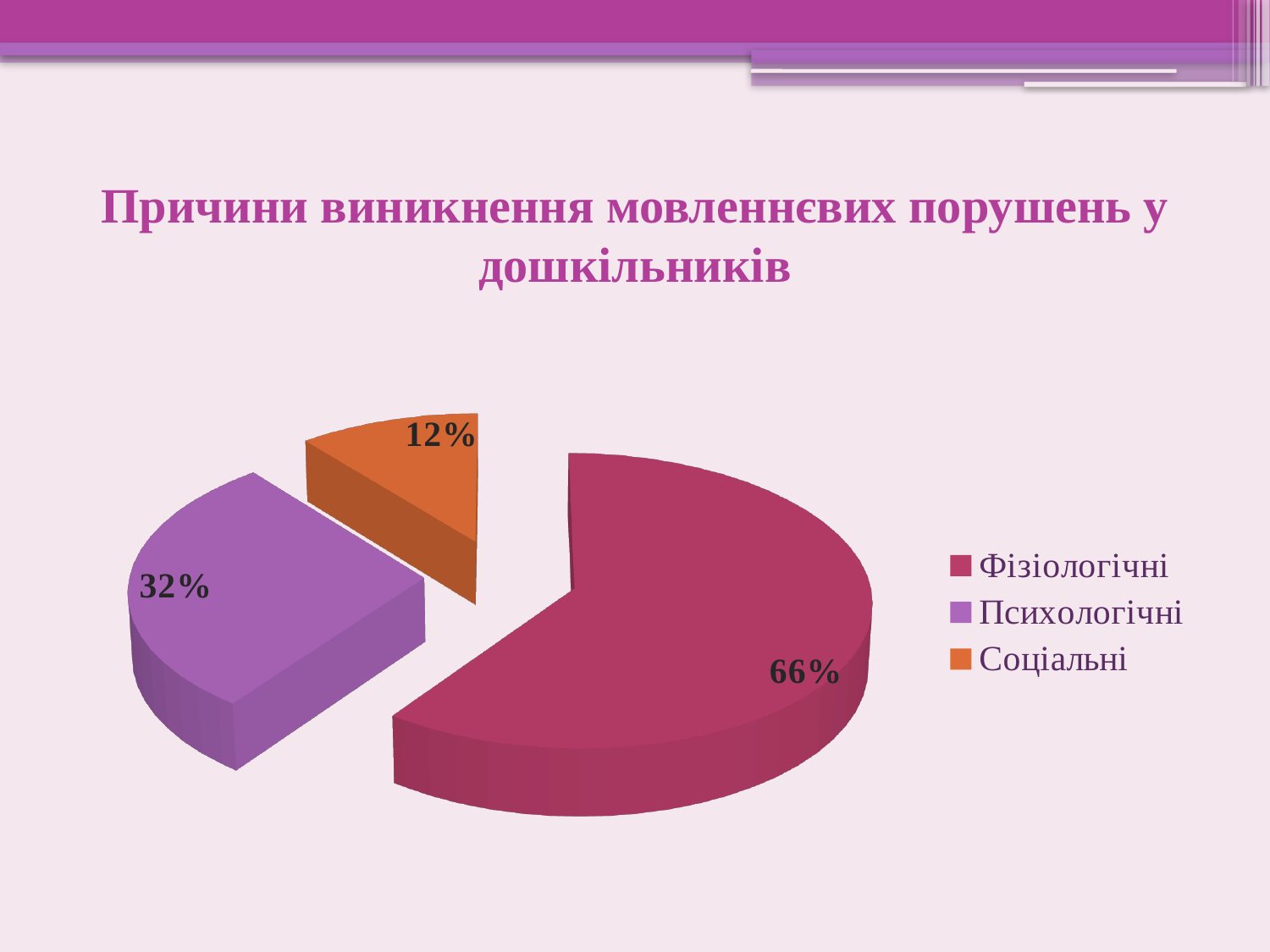

# Причини виникнення мовленнєвих порушень у дошкільників

[unsupported chart]